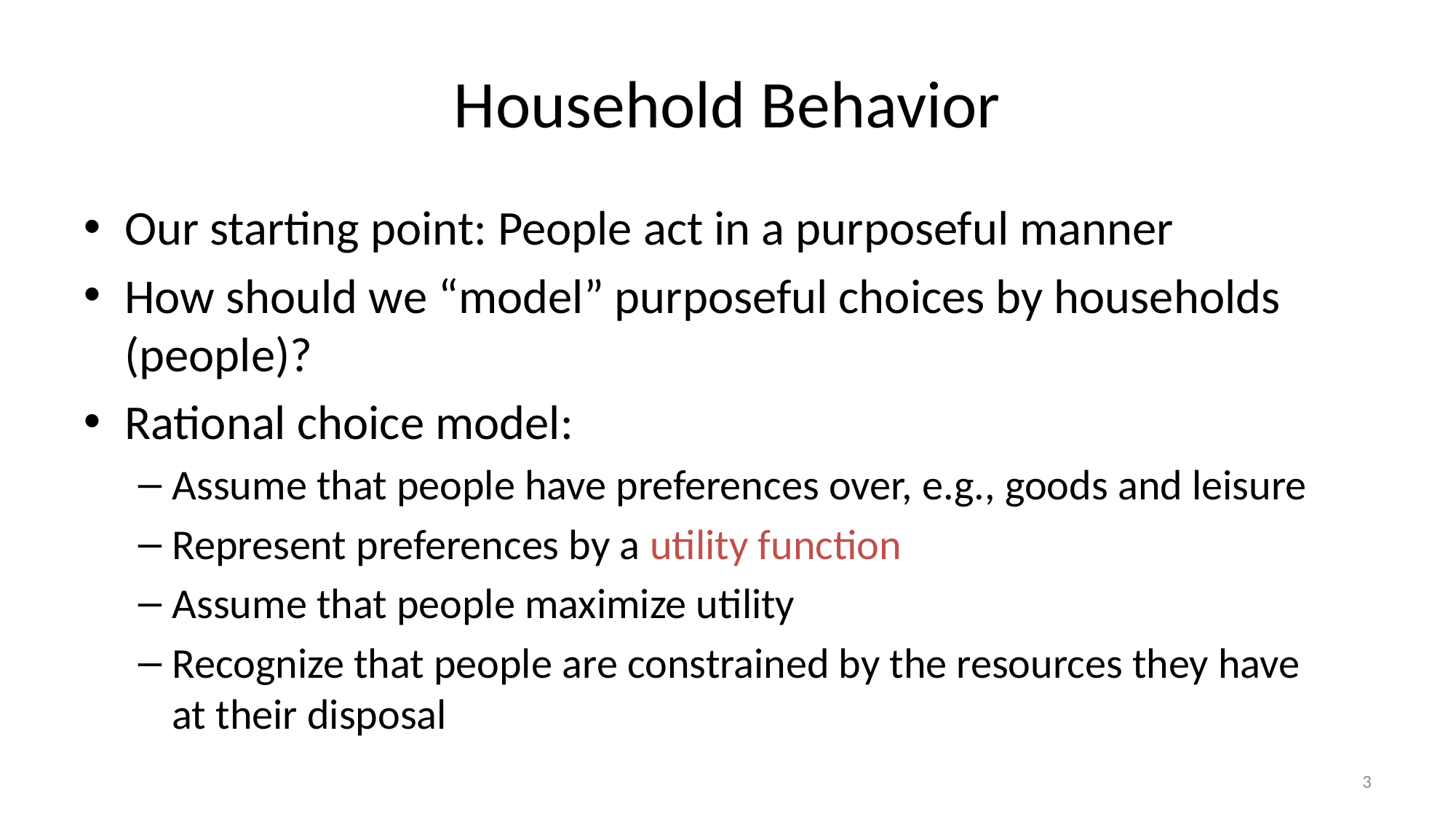

# Household Behavior
Our starting point: People act in a purposeful manner
How should we “model” purposeful choices by households (people)?
Rational choice model:
Assume that people have preferences over, e.g., goods and leisure
Represent preferences by a utility function
Assume that people maximize utility
Recognize that people are constrained by the resources they have
at their disposal
3